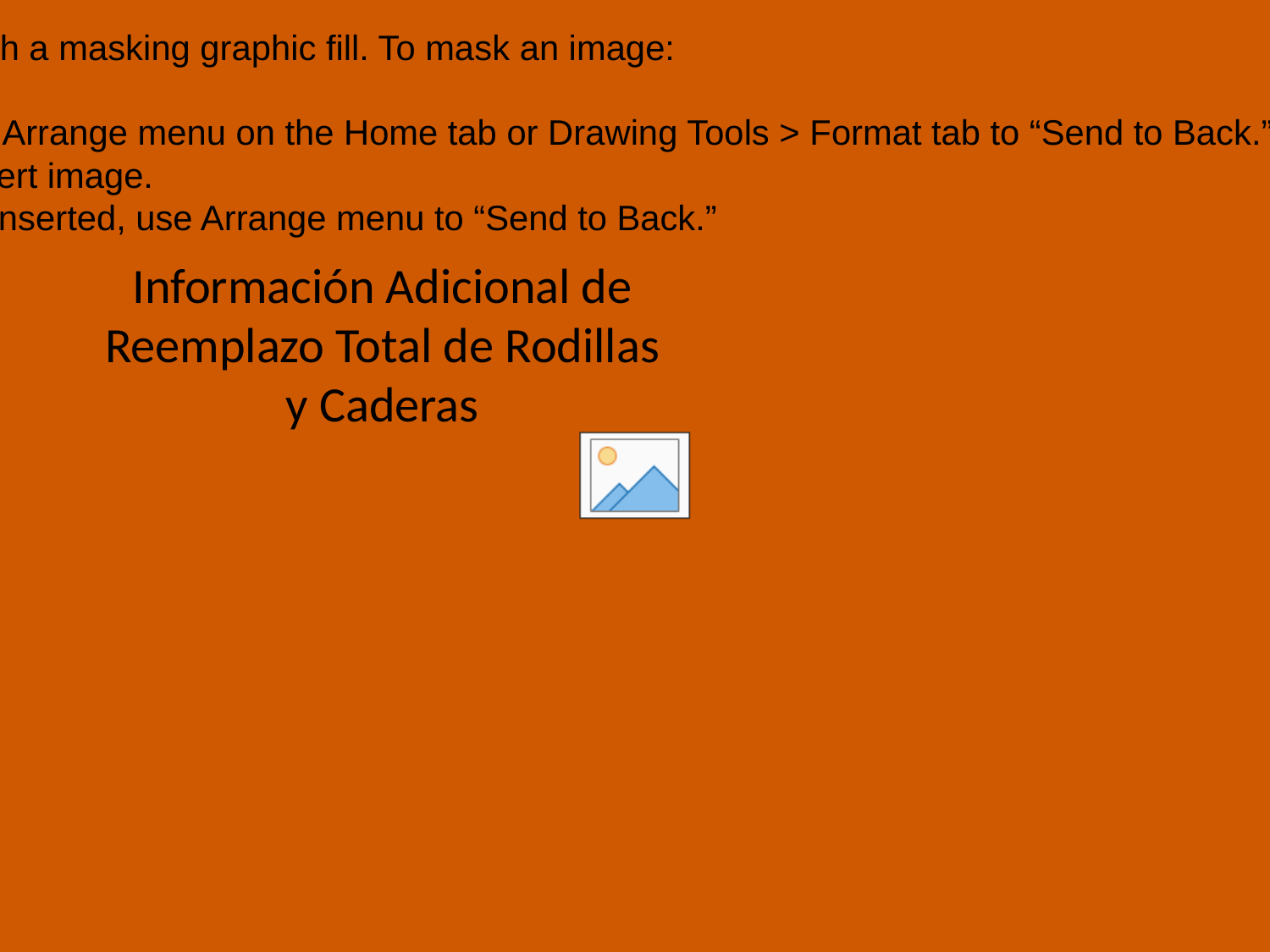

#
Información Adicional de Reemplazo Total de Rodillas y Caderas
80